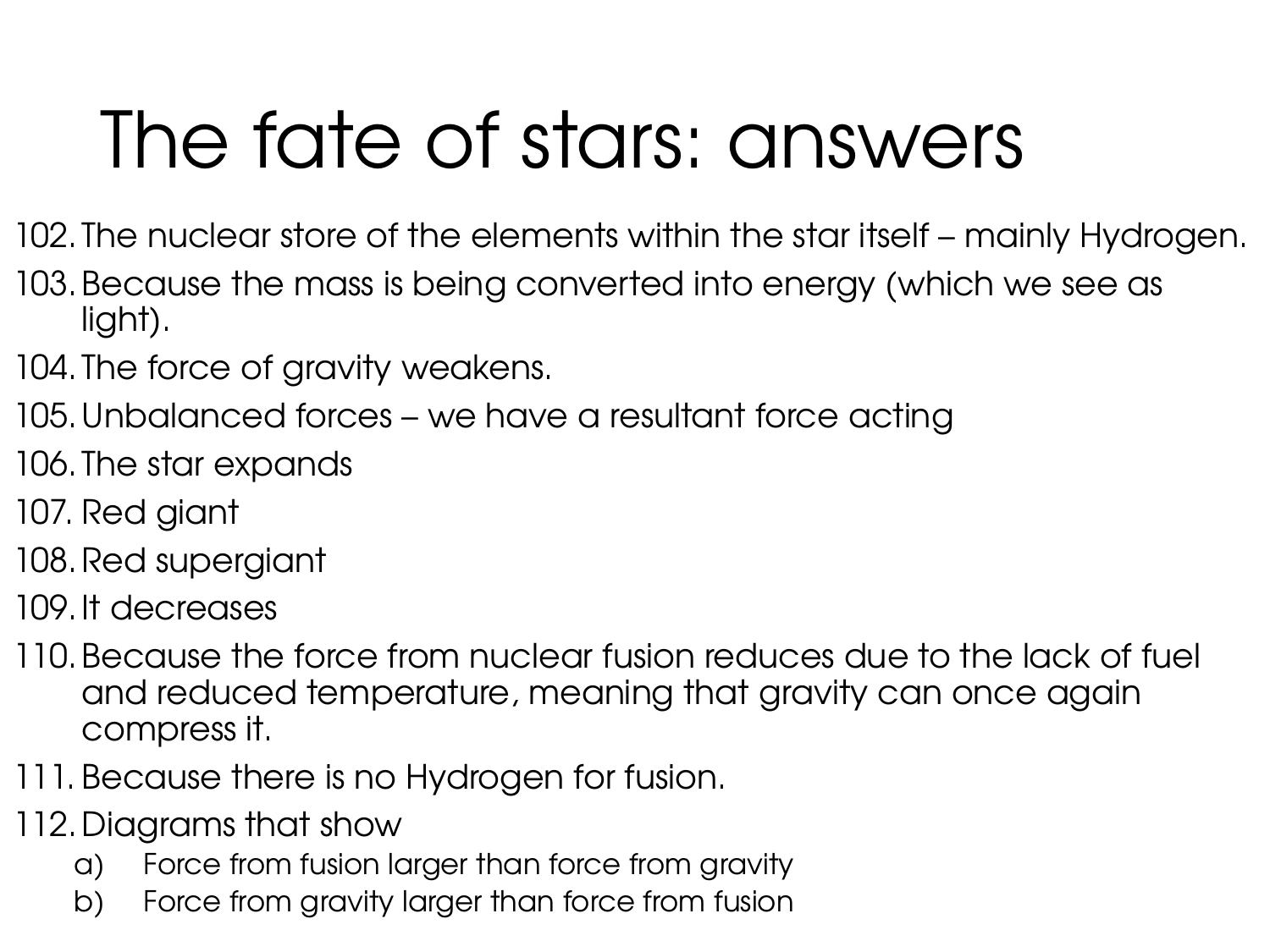

# The fate of stars: answers
The nuclear store of the elements within the star itself – mainly Hydrogen.
Because the mass is being converted into energy (which we see as light).
The force of gravity weakens.
Unbalanced forces – we have a resultant force acting
The star expands
Red giant
Red supergiant
It decreases
Because the force from nuclear fusion reduces due to the lack of fuel and reduced temperature, meaning that gravity can once again compress it.
Because there is no Hydrogen for fusion.
Diagrams that show
Force from fusion larger than force from gravity
Force from gravity larger than force from fusion